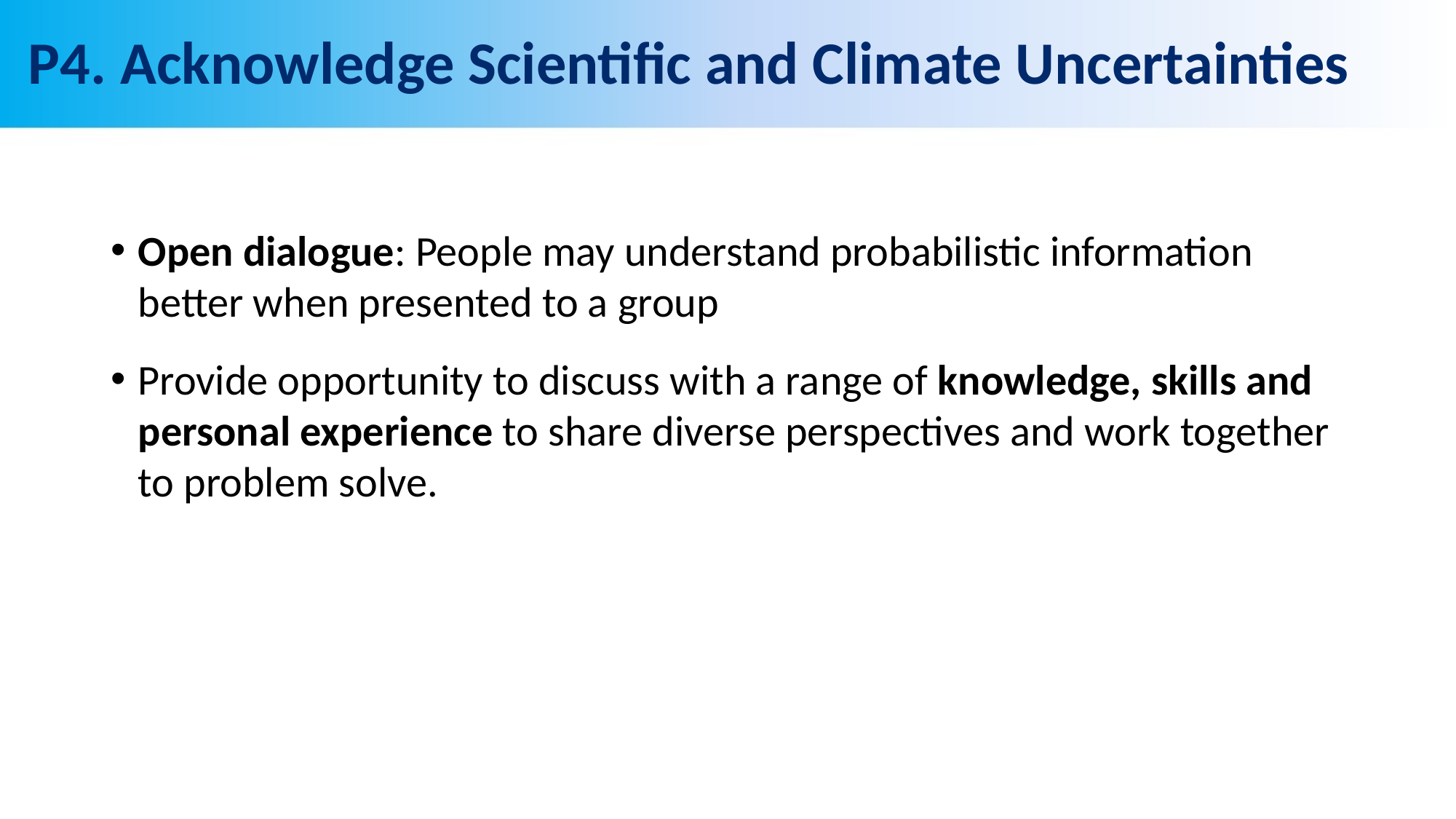

# P4. Acknowledge Scientific and Climate Uncertainties
Open dialogue: People may understand probabilistic information better when presented to a group
Provide opportunity to discuss with a range of knowledge, skills and personal experience to share diverse perspectives and work together to problem solve.